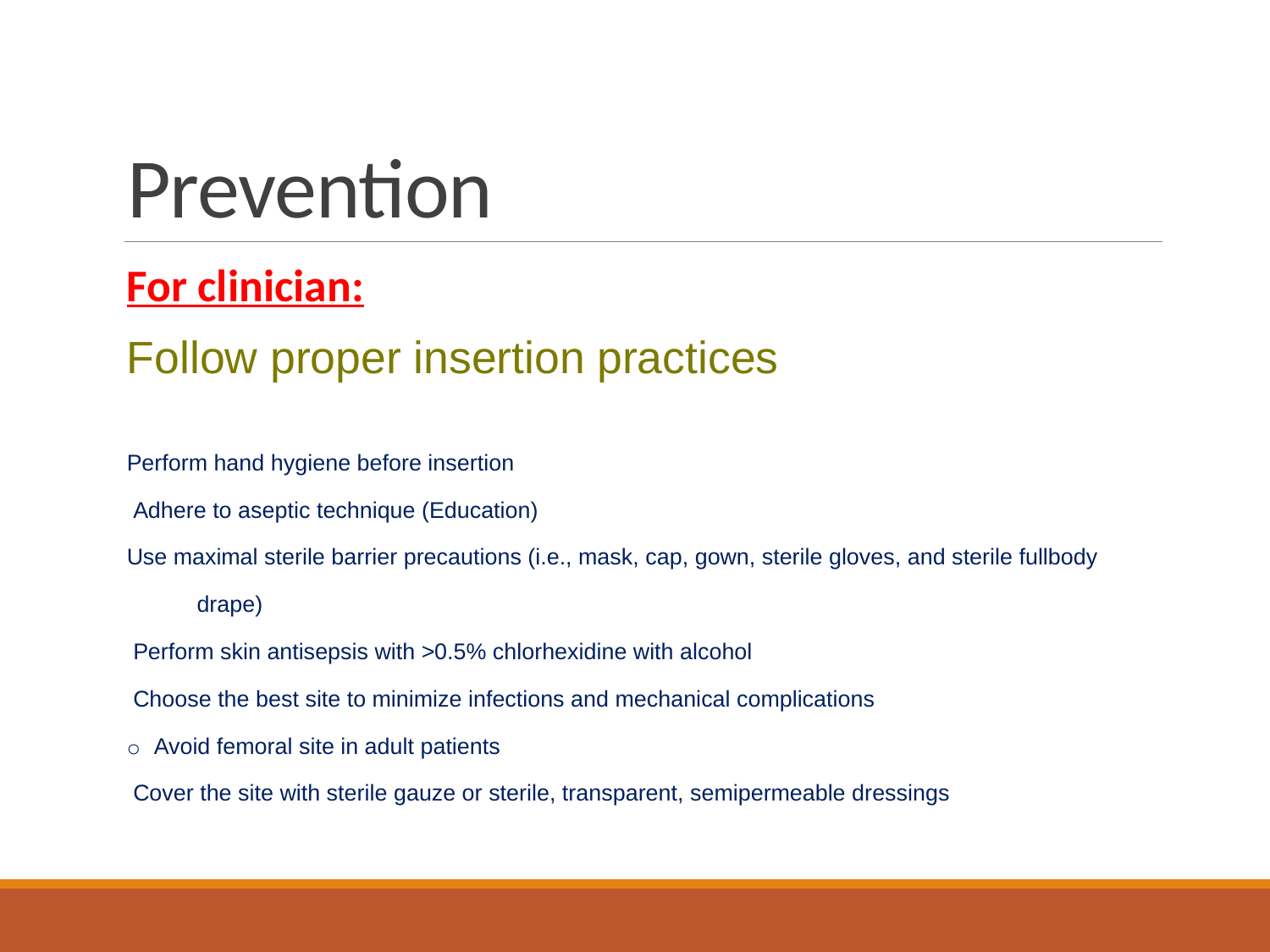

# Prevention
For clinician:
Follow proper insertion practices

Perform hand hygiene before insertion
 Adhere to aseptic technique (Education)
Use maximal sterile barrier precautions (i.e., mask, cap, gown, sterile gloves, and sterile fullbody
             drape)
 Perform skin antisepsis with >0.5% chlorhexidine with alcohol
 Choose the best site to minimize infections and mechanical complications
o Avoid femoral site in adult patients
 Cover the site with sterile gauze or sterile, transparent, semipermeable dressings